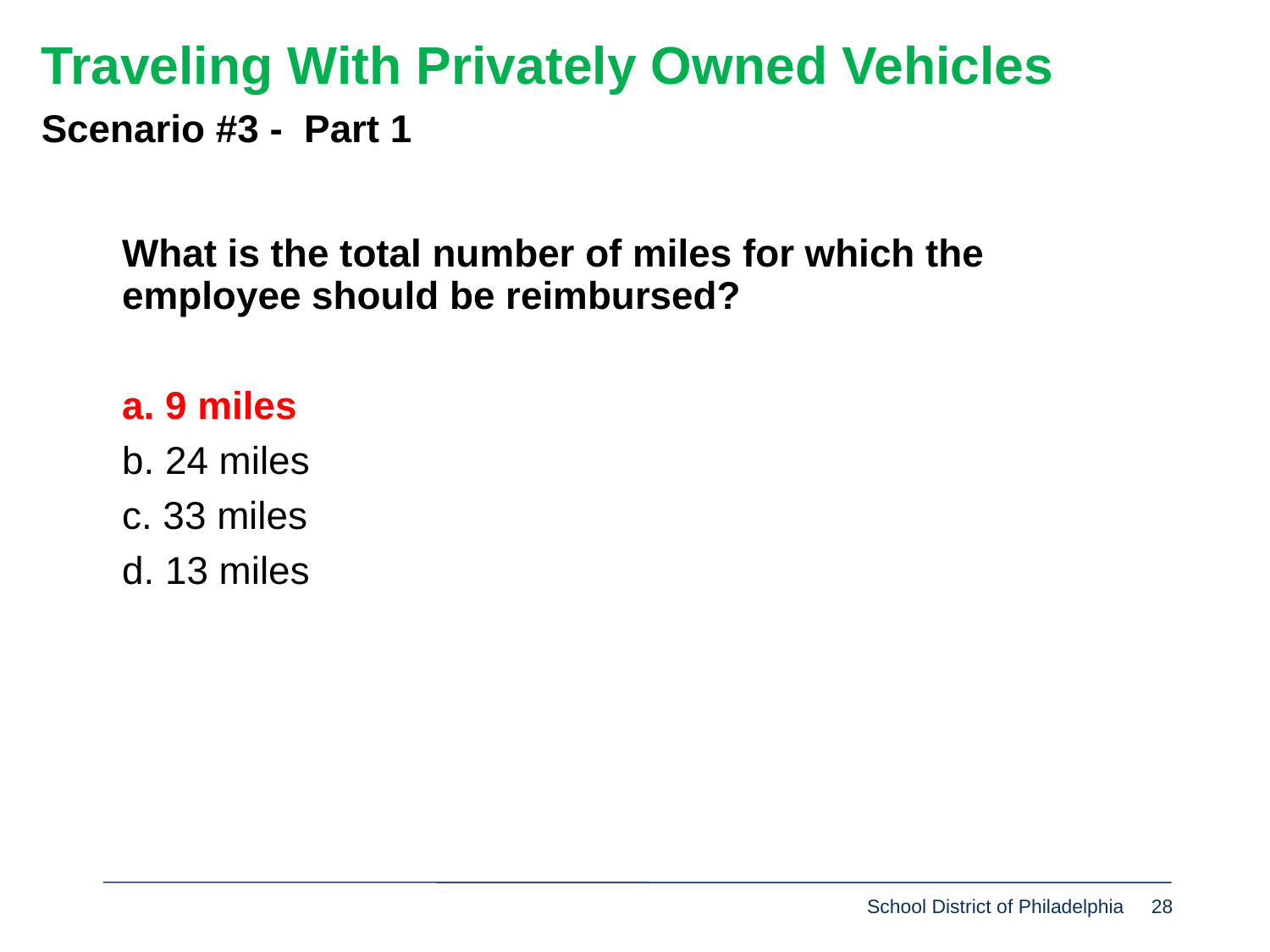

Traveling With Privately Owned Vehicles
Scenario #3 -  Part 1

What is the total number of miles for which the employee should be reimbursed?

a. 9 miles
b. 24 miles
c. 33 miles
d. 13 miles